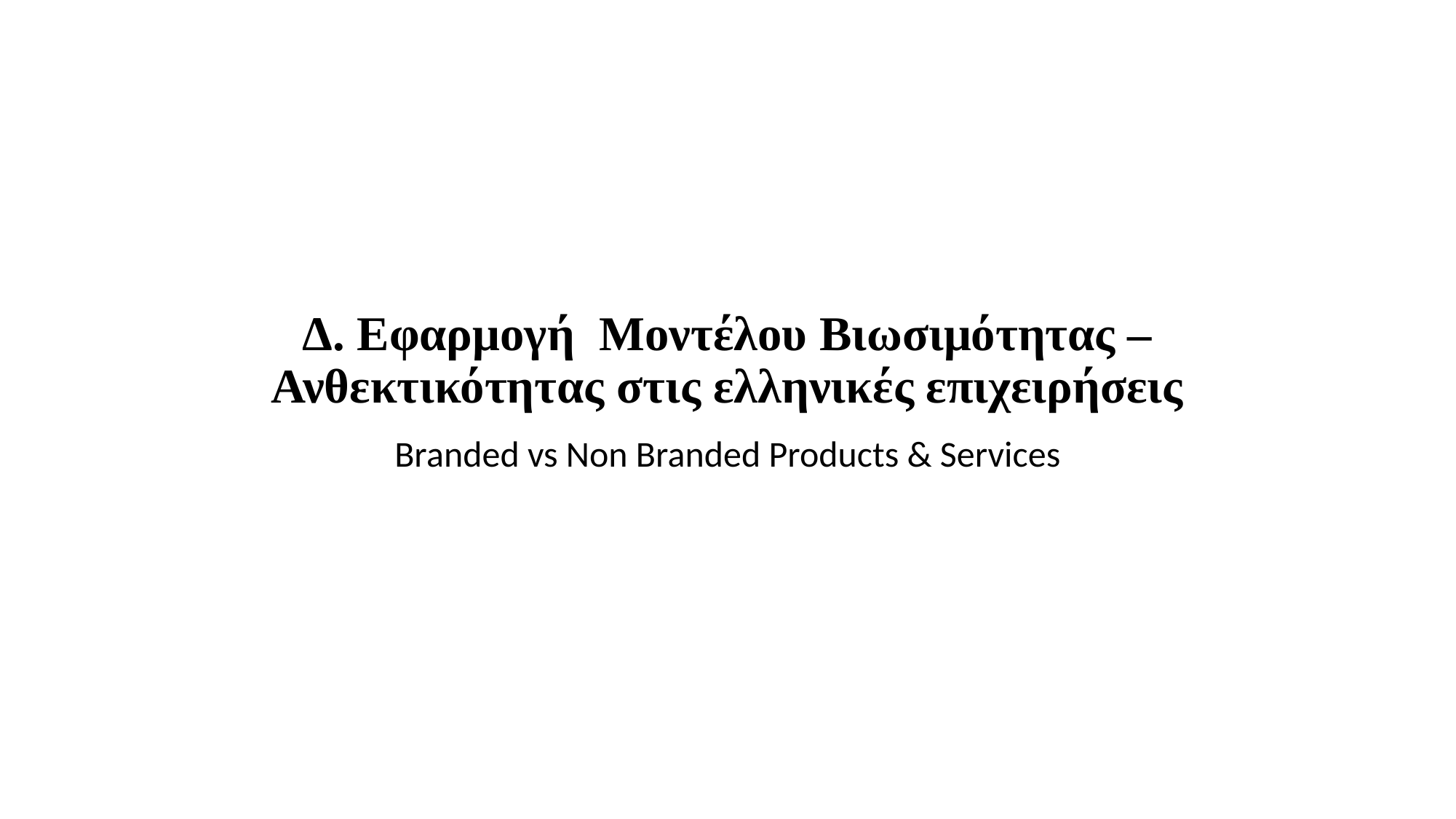

# Δ. Εφαρμογή  Μοντέλου Βιωσιμότητας – Ανθεκτικότητας στις ελληνικές επιχειρήσεις
Branded vs Non Branded Products & Services